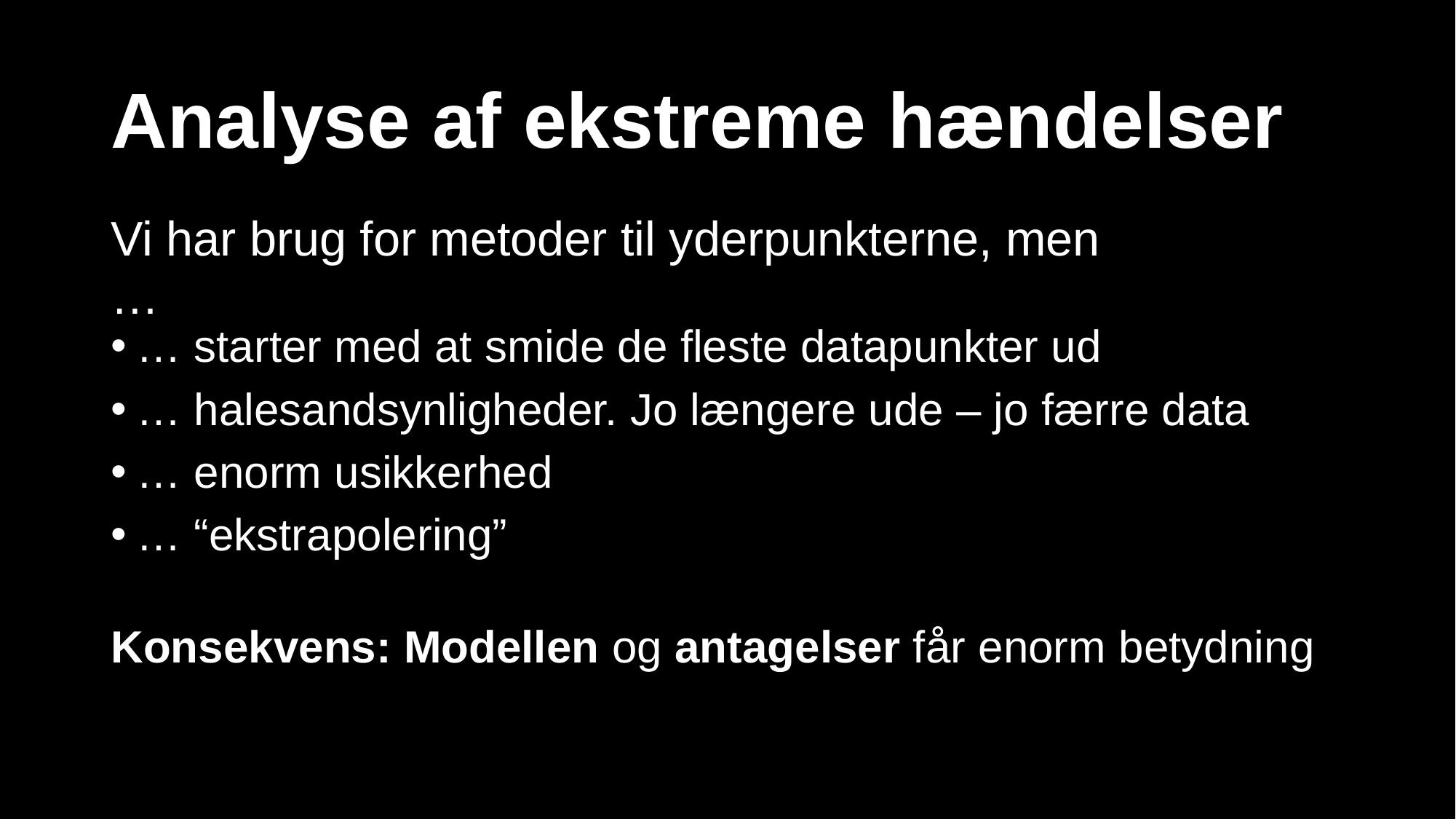

# Analyse af ekstreme hændelser
Vi har brug for metoder til yderpunkterne, men …
… starter med at smide de fleste datapunkter ud
… halesandsynligheder. Jo længere ude – jo færre data
… enorm usikkerhed
… “ekstrapolering”
Konsekvens: Modellen og antagelser får enorm betydning